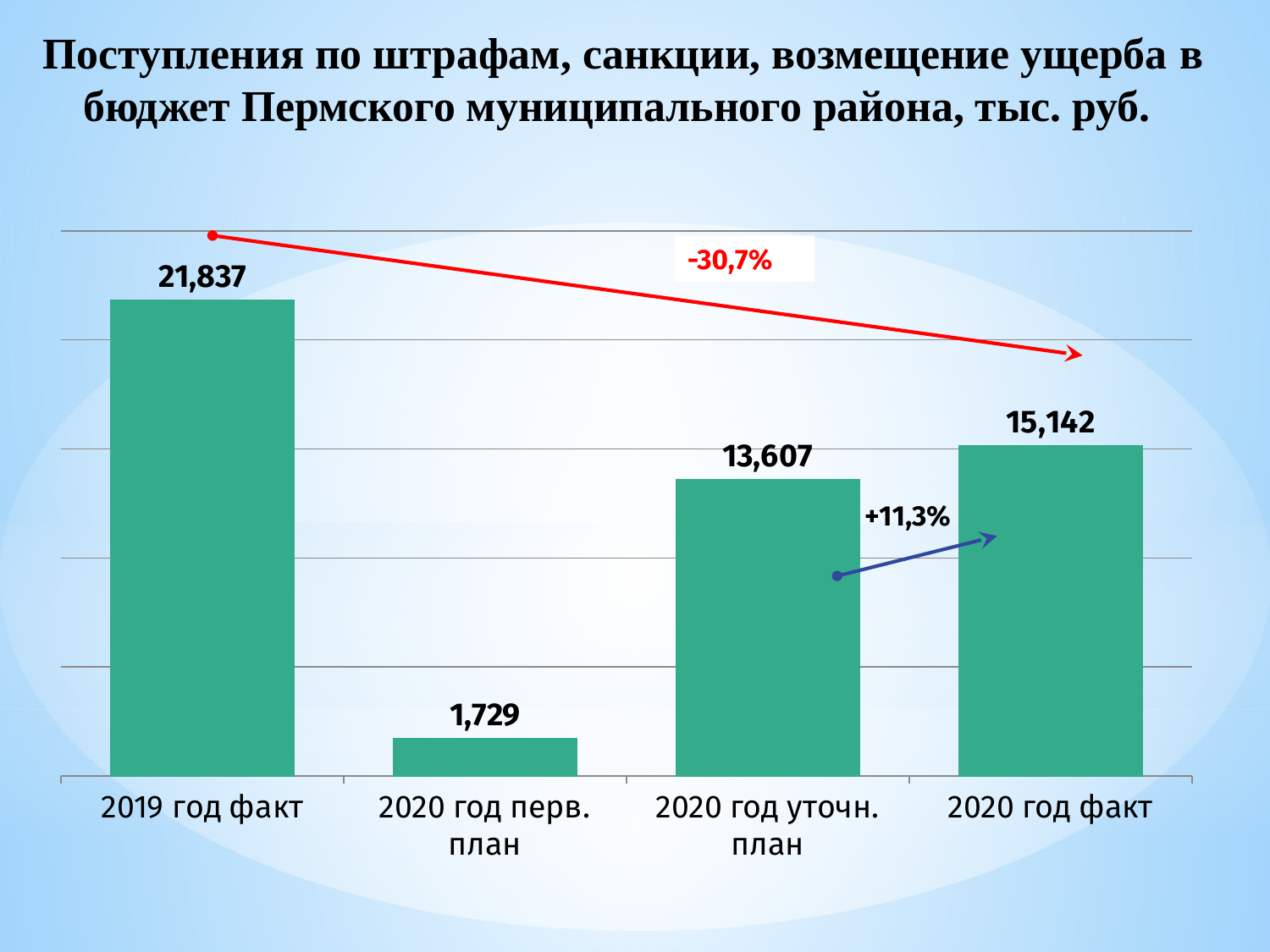

Поступления по штрафам, санкции, возмещение ущерба в бюджет Пермского муниципального района, тыс. руб.

### Chart

| Category | Штрафы, санкции, возмещение ущерба |
|---|---|
| 2019 год факт | 21837.0 |
| 2020 год перв. план | 1729.3 |
| 2020 год уточн. план | 13606.9 |
| 2020 год факт | 15141.6 |
-30,7%